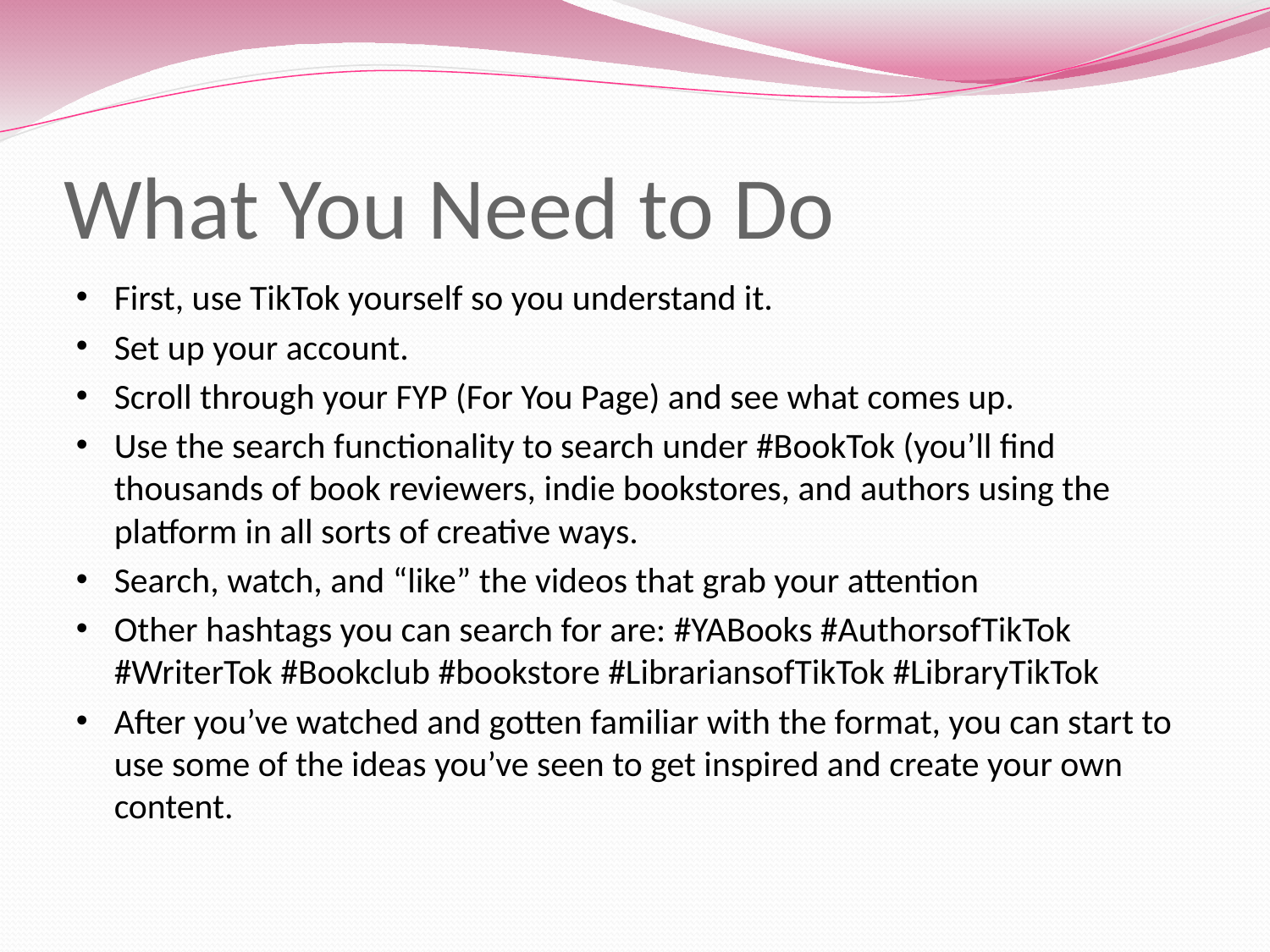

# What You Need to Do
First, use TikTok yourself so you understand it.
Set up your account.
Scroll through your FYP (For You Page) and see what comes up.
Use the search functionality to search under #BookTok (you’ll find thousands of book reviewers, indie bookstores, and authors using the platform in all sorts of creative ways.
Search, watch, and “like” the videos that grab your attention
Other hashtags you can search for are: #YABooks #AuthorsofTikTok #WriterTok #Bookclub #bookstore #LibrariansofTikTok #LibraryTikTok
After you’ve watched and gotten familiar with the format, you can start to use some of the ideas you’ve seen to get inspired and create your own content.